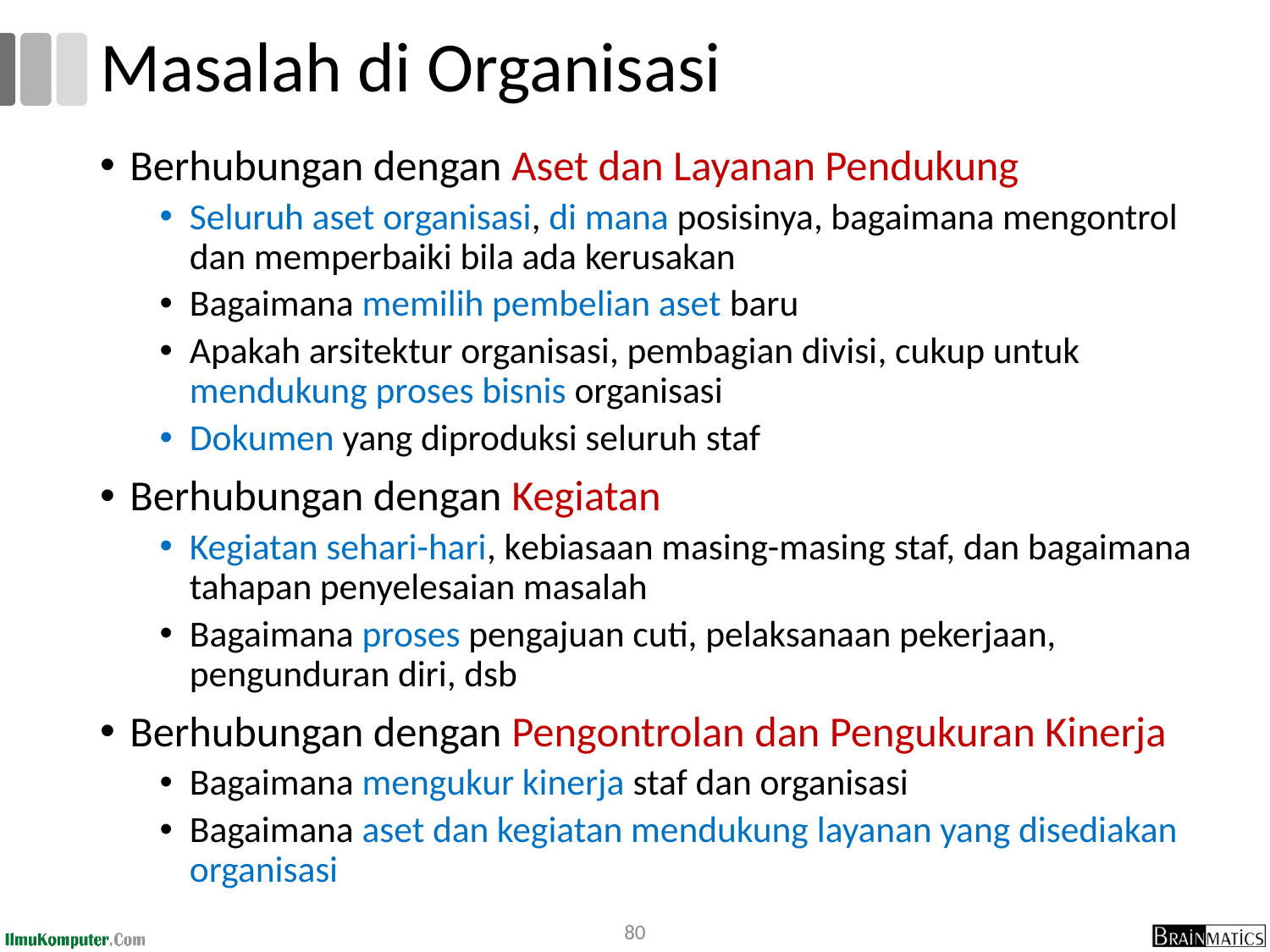

# Masalah di Organisasi
Berhubungan dengan Aset dan Layanan Pendukung
Seluruh aset organisasi, di mana posisinya, bagaimana mengontrol dan memperbaiki bila ada kerusakan
Bagaimana memilih pembelian aset baru
Apakah arsitektur organisasi, pembagian divisi, cukup untuk mendukung proses bisnis organisasi
Dokumen yang diproduksi seluruh staf
Berhubungan dengan Kegiatan
Kegiatan sehari-hari, kebiasaan masing-masing staf, dan bagaimana tahapan penyelesaian masalah
Bagaimana proses pengajuan cuti, pelaksanaan pekerjaan, pengunduran diri, dsb
Berhubungan dengan Pengontrolan dan Pengukuran Kinerja
Bagaimana mengukur kinerja staf dan organisasi
Bagaimana aset dan kegiatan mendukung layanan yang disediakan organisasi
80